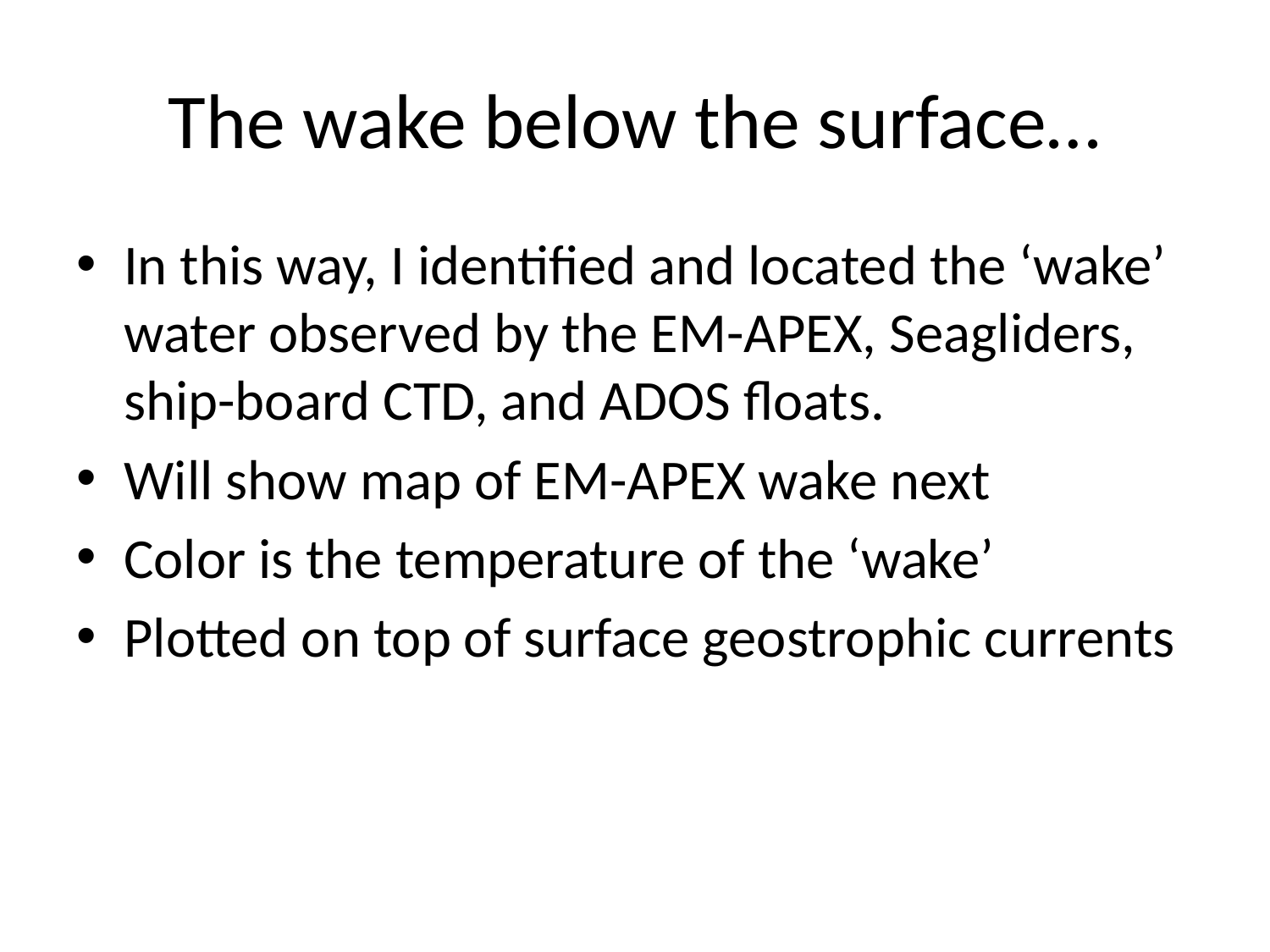

# The wake below the surface…
In this way, I identified and located the ‘wake’ water observed by the EM-APEX, Seagliders, ship-board CTD, and ADOS floats.
Will show map of EM-APEX wake next
Color is the temperature of the ‘wake’
Plotted on top of surface geostrophic currents